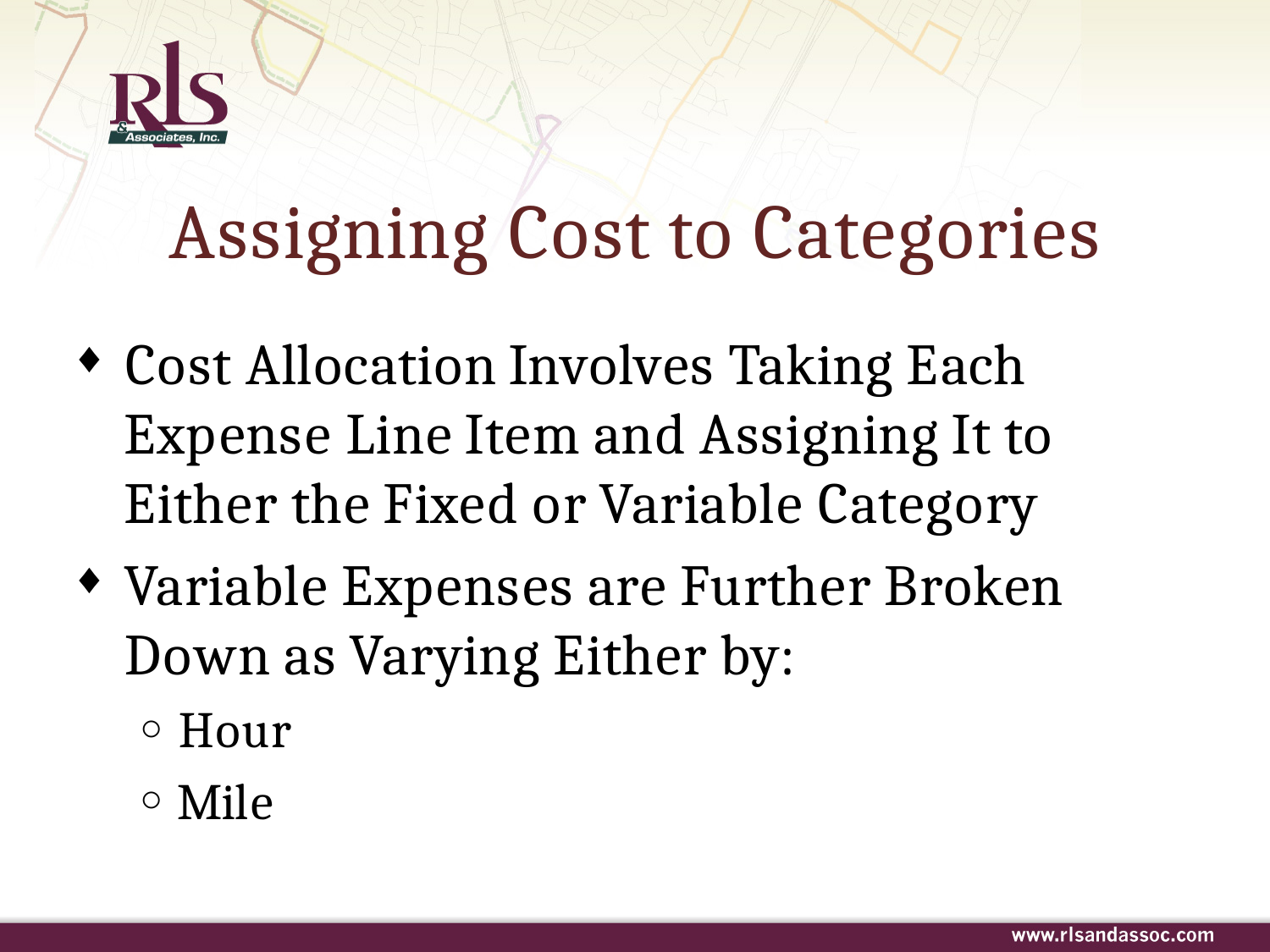

# Assigning Cost to Categories
Cost Allocation Involves Taking Each Expense Line Item and Assigning It to Either the Fixed or Variable Category
Variable Expenses are Further Broken Down as Varying Either by:
Hour
Mile